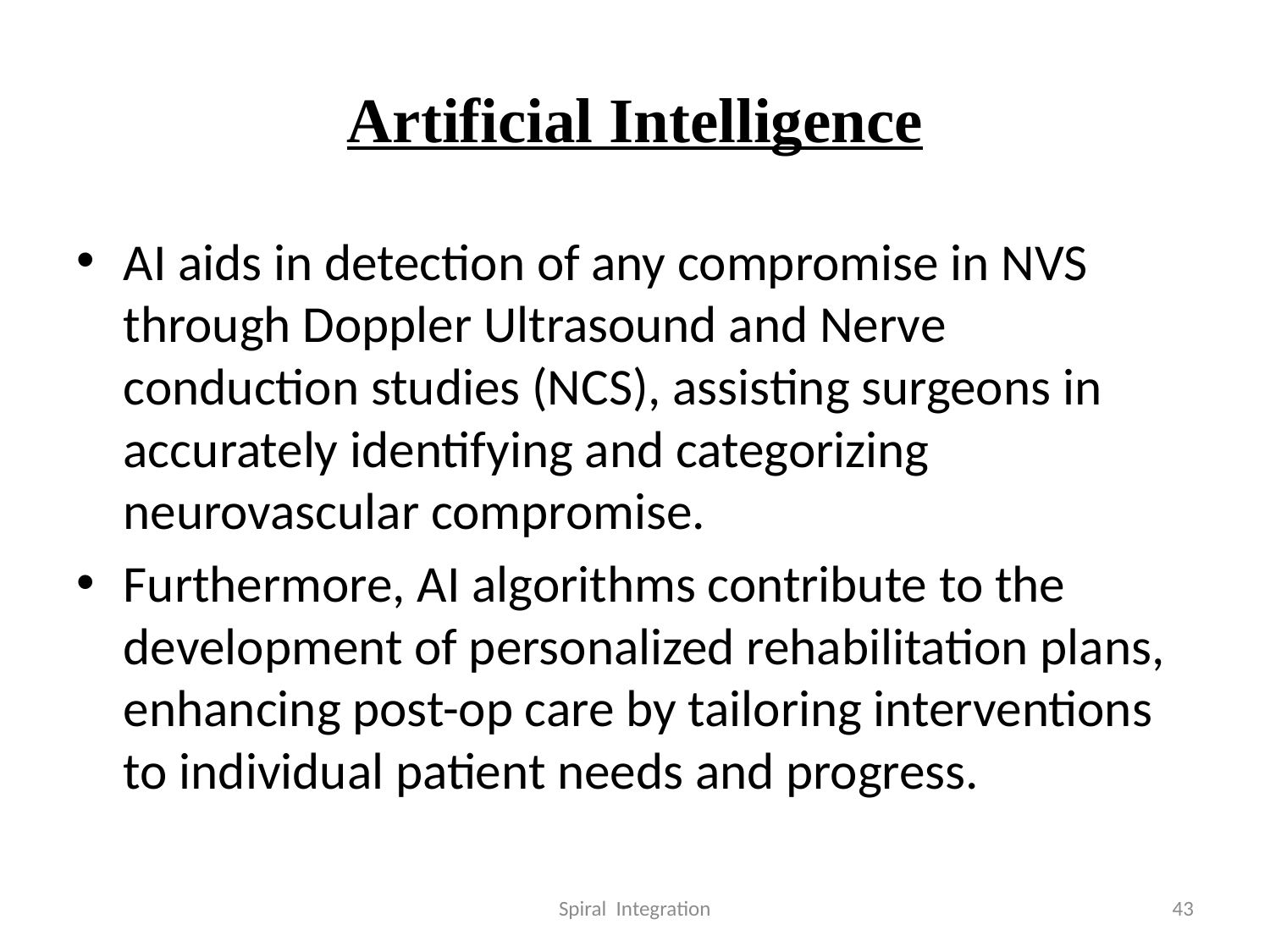

# Artificial Intelligence
AI aids in detection of any compromise in NVS through Doppler Ultrasound and Nerve conduction studies (NCS), assisting surgeons in accurately identifying and categorizing neurovascular compromise.
Furthermore, AI algorithms contribute to the development of personalized rehabilitation plans, enhancing post-op care by tailoring interventions to individual patient needs and progress.
Spiral  Integration
43